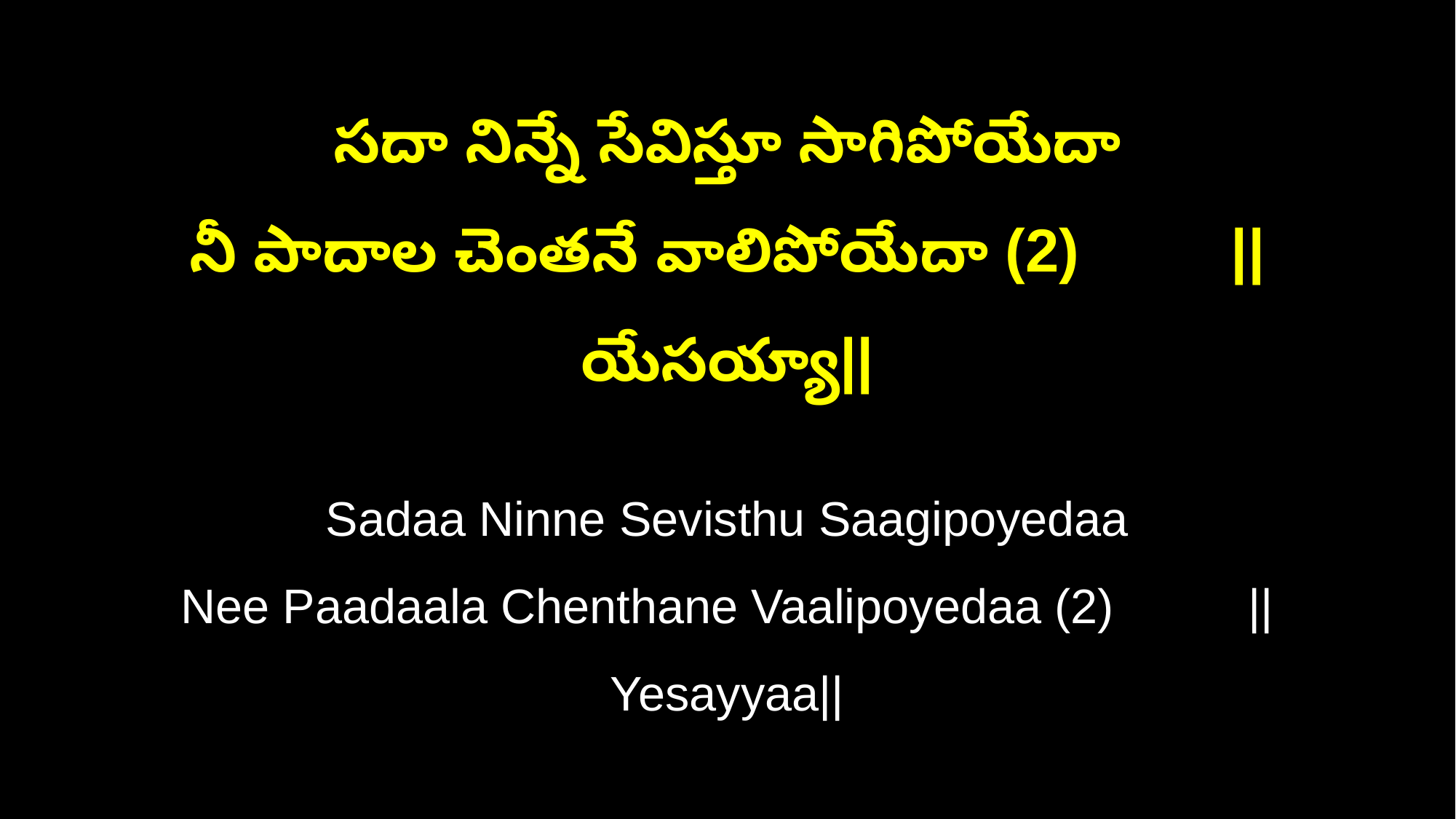

సదా నిన్నే సేవిస్తూ సాగిపోయేదా
నీ పాదాల చెంతనే వాలిపోయేదా (2)         ||యేసయ్యా||
Sadaa Ninne Sevisthu Saagipoyedaa
Nee Paadaala Chenthane Vaalipoyedaa (2)          ||Yesayyaa||